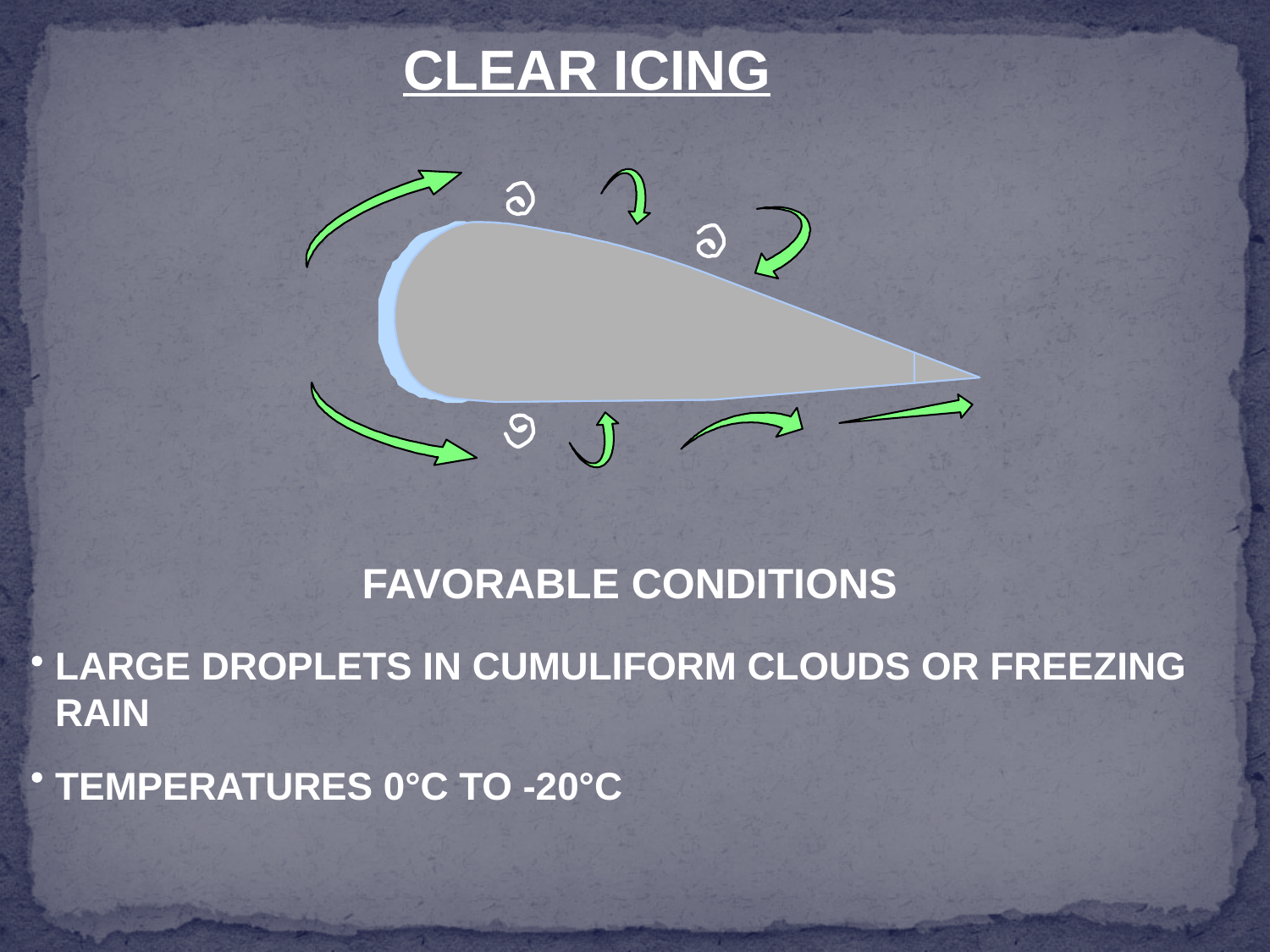

CLEAR ICING

FAVORABLE CONDITIONS
LARGE DROPLETS IN CUMULIFORM CLOUDS OR FREEZING RAIN

TEMPERATURES 0°C TO -20°C